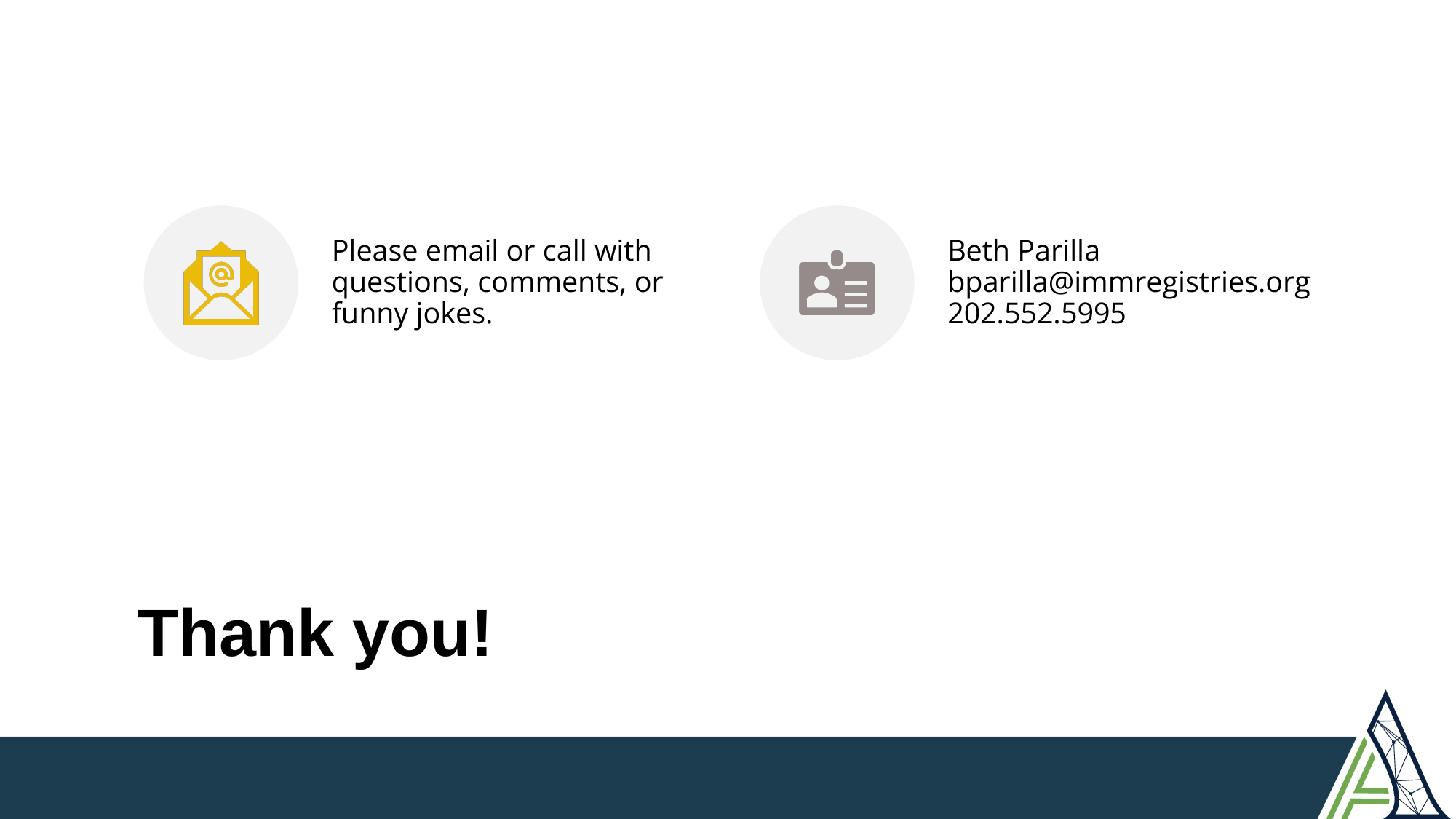

Please email or call with questions, comments, or funny jokes.
Beth Parilla bparilla@immregistries.org 202.552.5995
# Thank you!